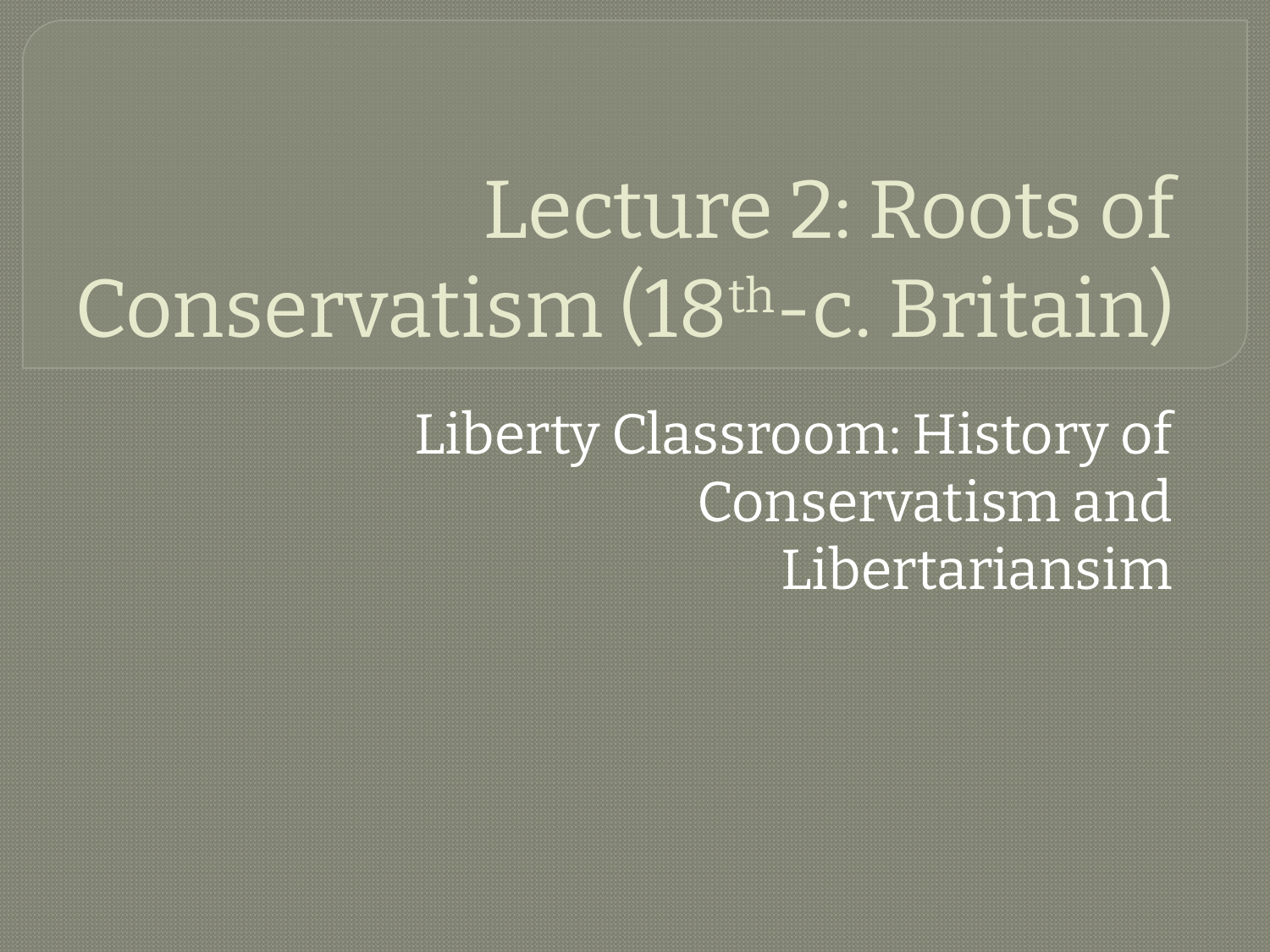

# Lecture 2: Roots of Conservatism (18th-c. Britain)
Liberty Classroom: History of Conservatism and Libertariansim